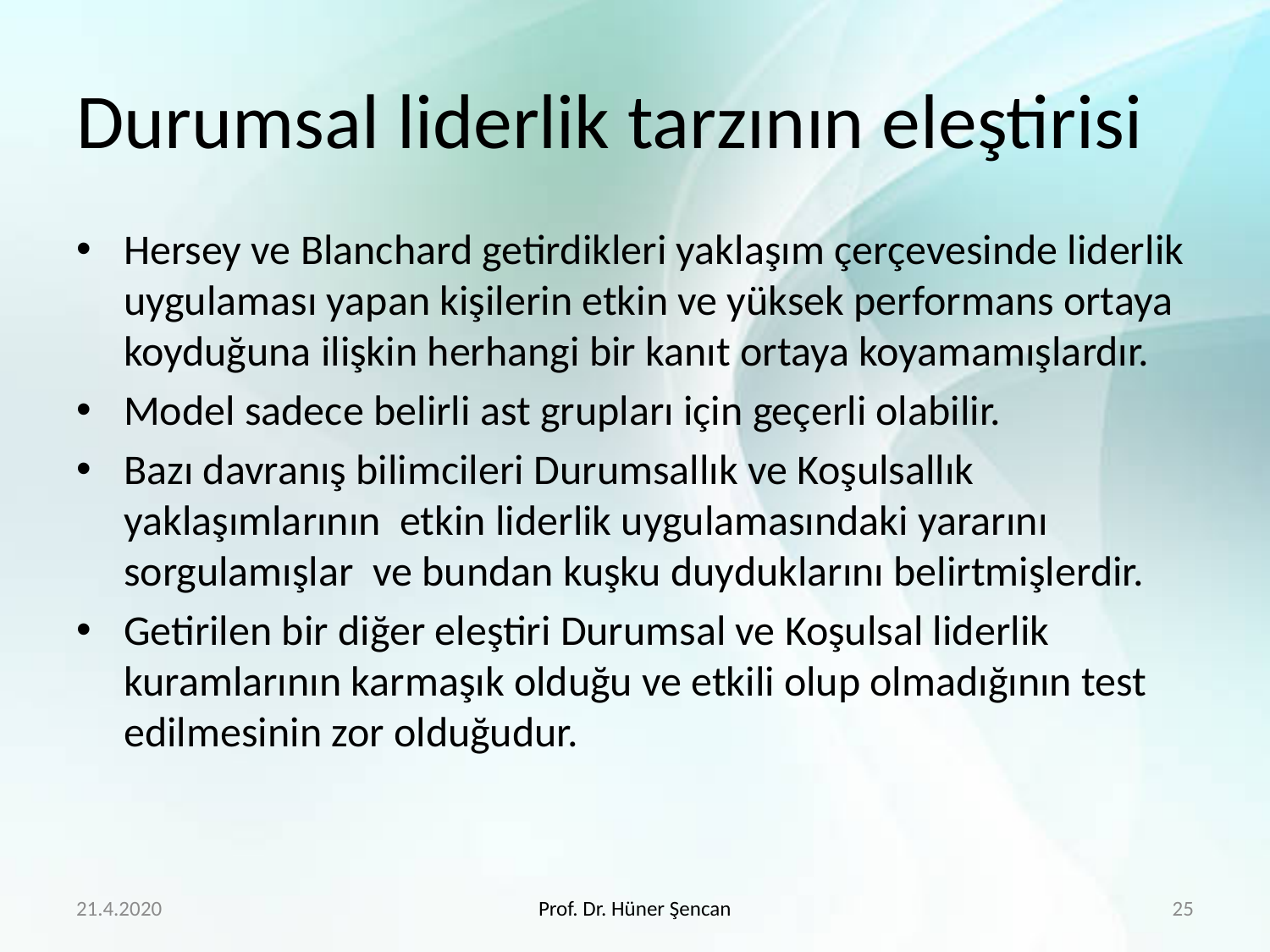

# Durumsal liderlik tarzının eleştirisi
Hersey ve Blanchard getirdikleri yaklaşım çerçevesinde liderlik uygulaması yapan kişilerin etkin ve yüksek performans ortaya koyduğuna ilişkin herhangi bir kanıt ortaya koyamamışlardır.
Model sadece belirli ast grupları için geçerli olabilir.
Bazı davranış bilimcileri Durumsallık ve Koşulsallık yaklaşımlarının  etkin liderlik uygulamasındaki yararını sorgulamışlar  ve bundan kuşku duyduklarını belirtmişlerdir.
Getirilen bir diğer eleştiri Durumsal ve Koşulsal liderlik kuramlarının karmaşık olduğu ve etkili olup olmadığının test edilmesinin zor olduğudur.

21.4.2020
Prof. Dr. Hüner Şencan
25